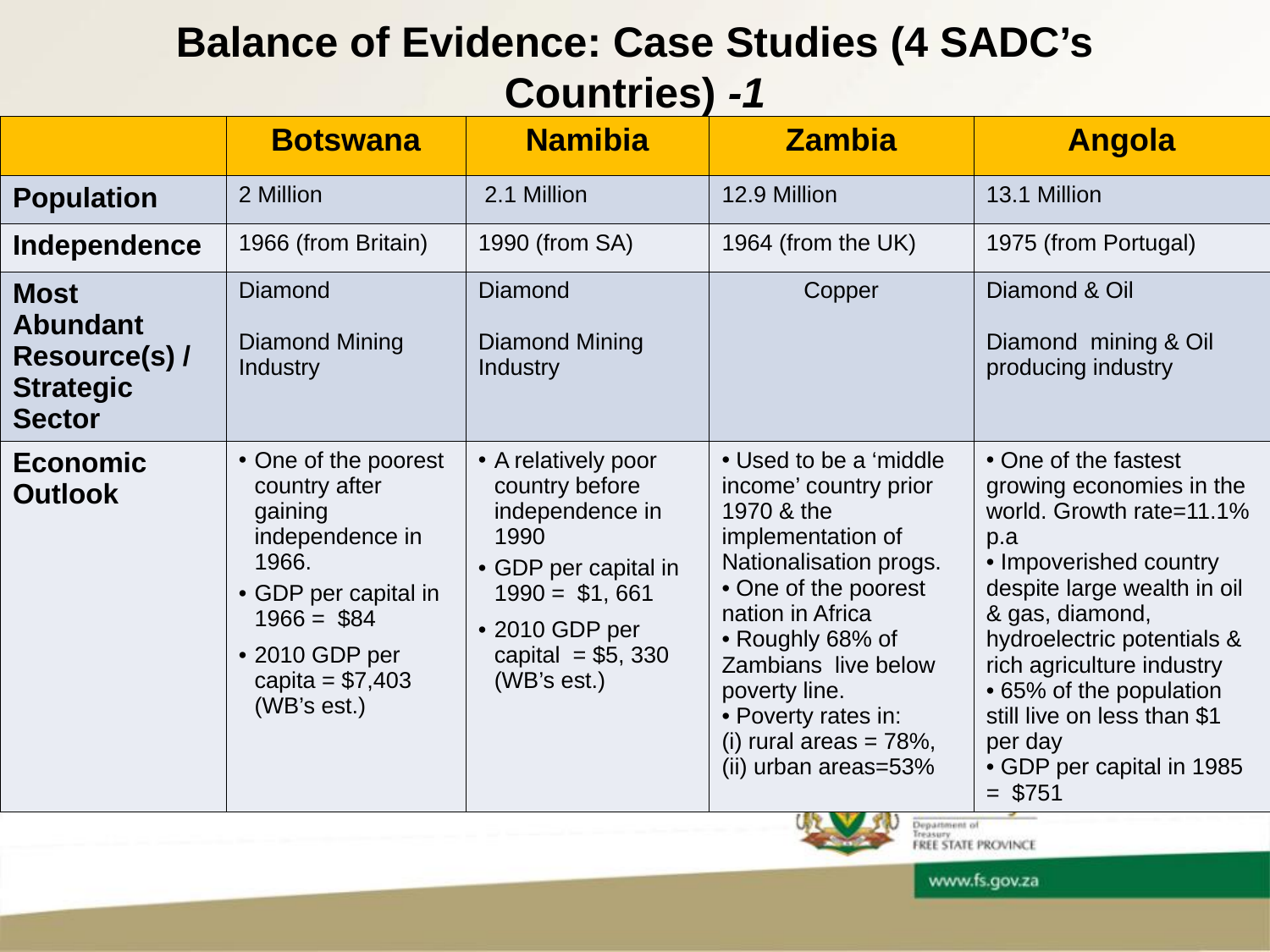

# Balance of Evidence: Case Studies (4 SADC’s Countries) -1
|  | Botswana | Namibia | Zambia | Angola |
| --- | --- | --- | --- | --- |
| Population | 2 Million | 2.1 Million | 12.9 Million | 13.1 Million |
| Independence | 1966 (from Britain) | 1990 (from SA) | 1964 (from the UK) | 1975 (from Portugal) |
| Most Abundant Resource(s) / Strategic Sector | Diamond Diamond Mining Industry | Diamond Diamond Mining Industry | Copper | Diamond & Oil Diamond mining & Oil producing industry |
| Economic Outlook | One of the poorest country after gaining independence in 1966. GDP per capital in 1966 = $84 2010 GDP per capita = $7,403 (WB’s est.) | A relatively poor country before independence in 1990 GDP per capital in 1990 = $1, 661 2010 GDP per capital = $5, 330 (WB’s est.) | Used to be a ‘middle income’ country prior 1970 & the implementation of Nationalisation progs. One of the poorest nation in Africa Roughly 68% of Zambians live below poverty line. Poverty rates in: (i) rural areas = 78%, (ii) urban areas=53% | One of the fastest growing economies in the world. Growth rate=11.1% p.a Impoverished country despite large wealth in oil & gas, diamond, hydroelectric potentials & rich agriculture industry 65% of the population still live on less than $1 per day GDP per capital in 1985 = $751 |